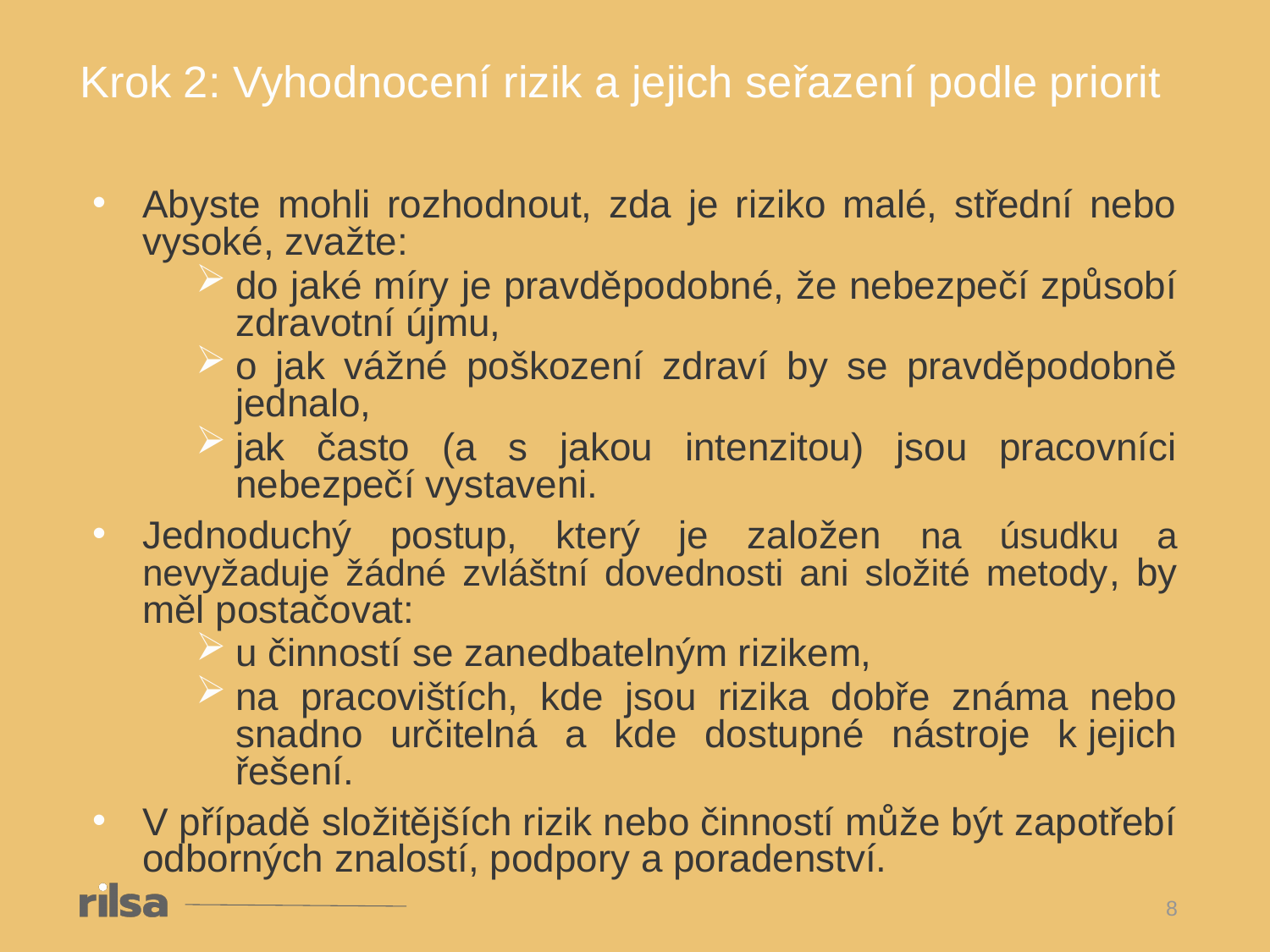

Krok 2: Vyhodnocení rizik a jejich seřazení podle priorit
Abyste mohli rozhodnout, zda je riziko malé, střední nebo vysoké, zvažte:
do jaké míry je pravděpodobné, že nebezpečí způsobí zdravotní újmu,
o jak vážné poškození zdraví by se pravděpodobně jednalo,
jak často (a s jakou intenzitou) jsou pracovníci nebezpečí vystaveni.
Jednoduchý postup, který je založen na úsudku a nevyžaduje žádné zvláštní dovednosti ani složité metody, by měl postačovat:
u činností se zanedbatelným rizikem,
na pracovištích, kde jsou rizika dobře známa nebo snadno určitelná a kde dostupné nástroje k jejich řešení.
V případě složitějších rizik nebo činností může být zapotřebí odborných znalostí, podpory a poradenství.
8